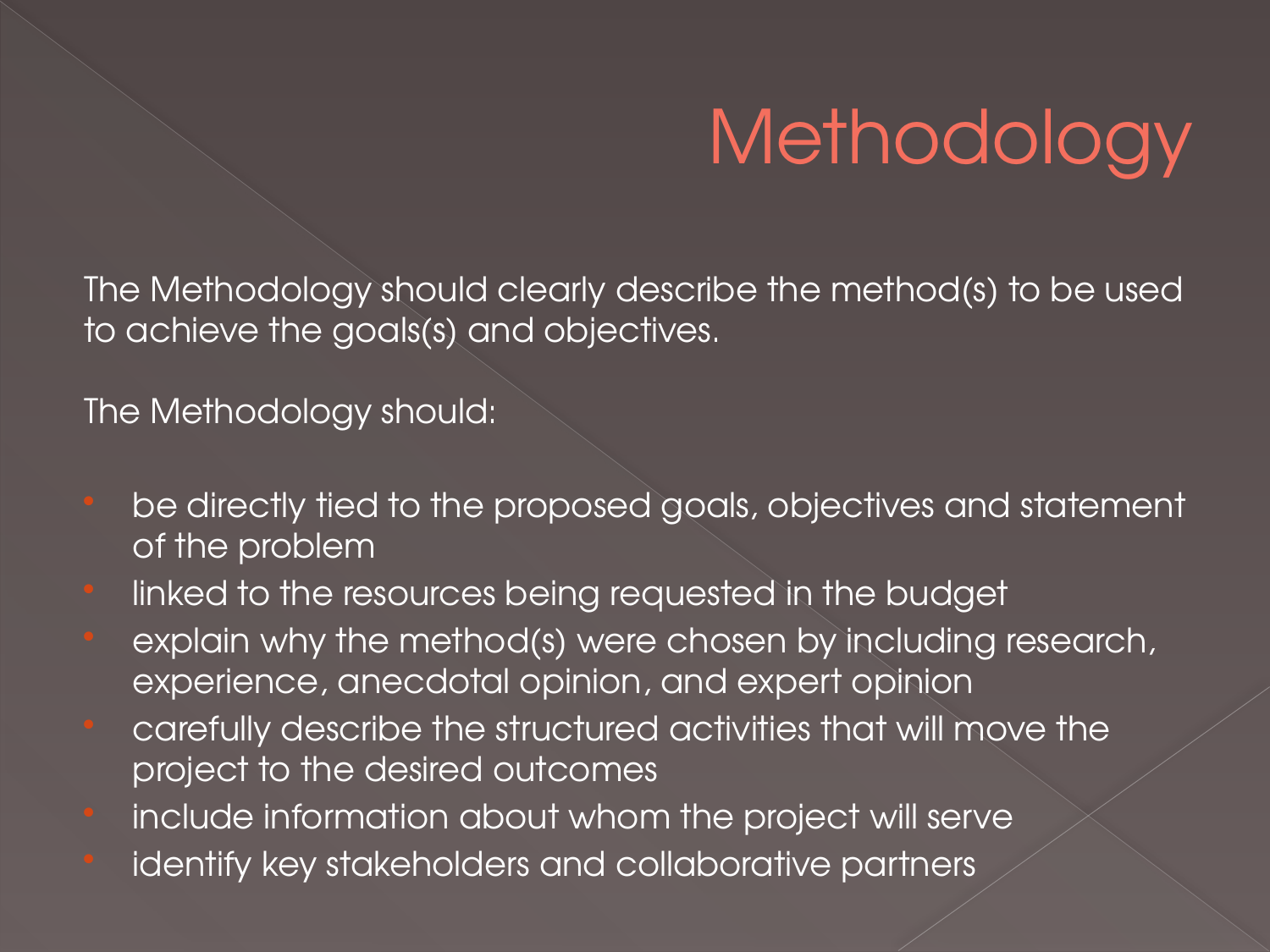

# Methodology
The Methodology should clearly describe the method(s) to be used to achieve the goals(s) and objectives.
The Methodology should:

be directly tied to the proposed goals, objectives and statement of the problem
linked to the resources being requested in the budget
explain why the method(s) were chosen by including research, experience, anecdotal opinion, and expert opinion
carefully describe the structured activities that will move the project to the desired outcomes
include information about whom the project will serve
identify key stakeholders and collaborative partners